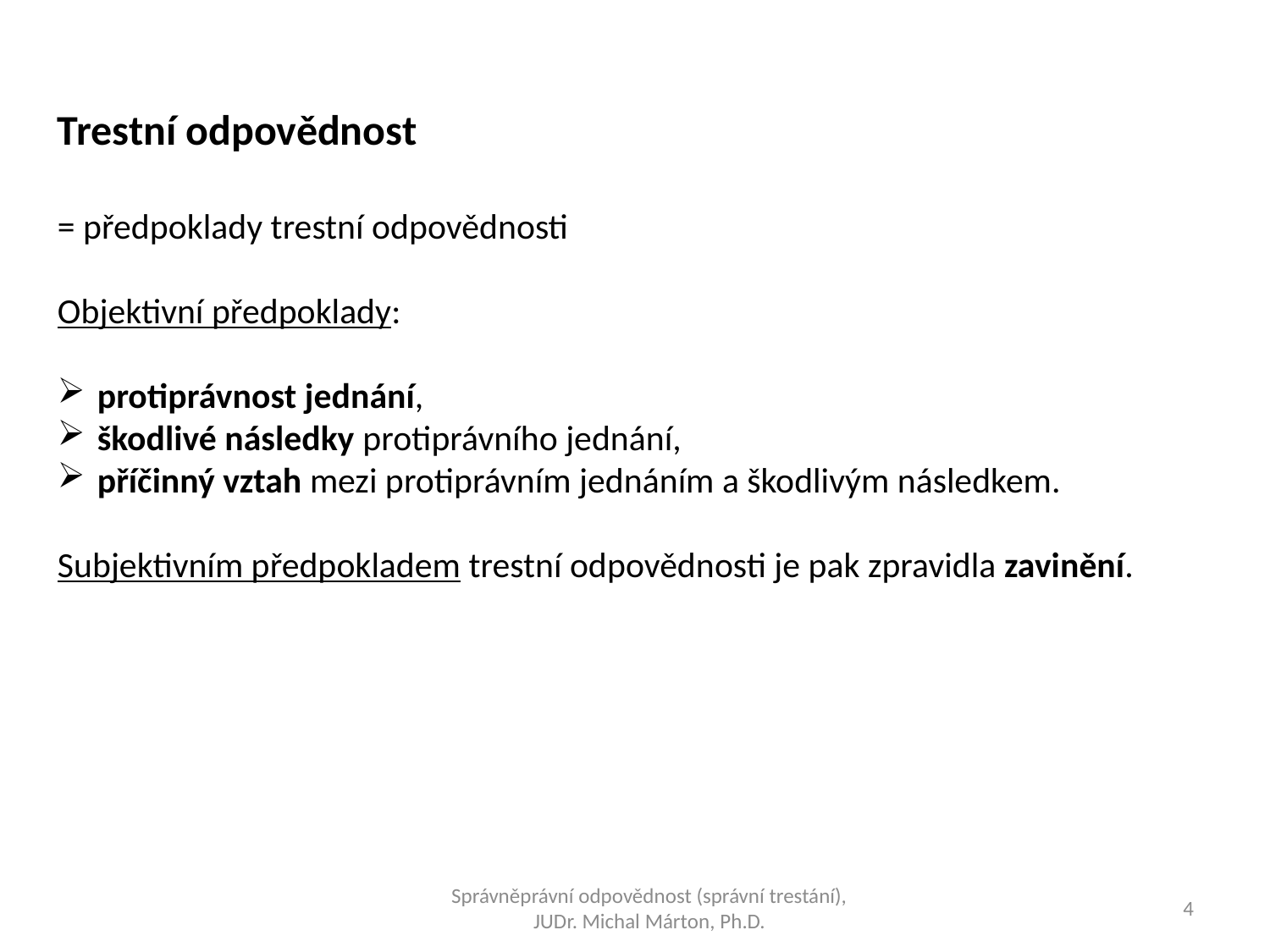

Trestní odpovědnost

= předpoklady trestní odpovědnosti

Objektivní předpoklady:

protiprávnost jednání,
škodlivé následky protiprávního jednání,
příčinný vztah mezi protiprávním jednáním a škodlivým následkem.

Subjektivním předpokladem trestní odpovědnosti je pak zpravidla zavinění.

Správněprávní odpovědnost (správní trestání), JUDr. Michal Márton, Ph.D.
4